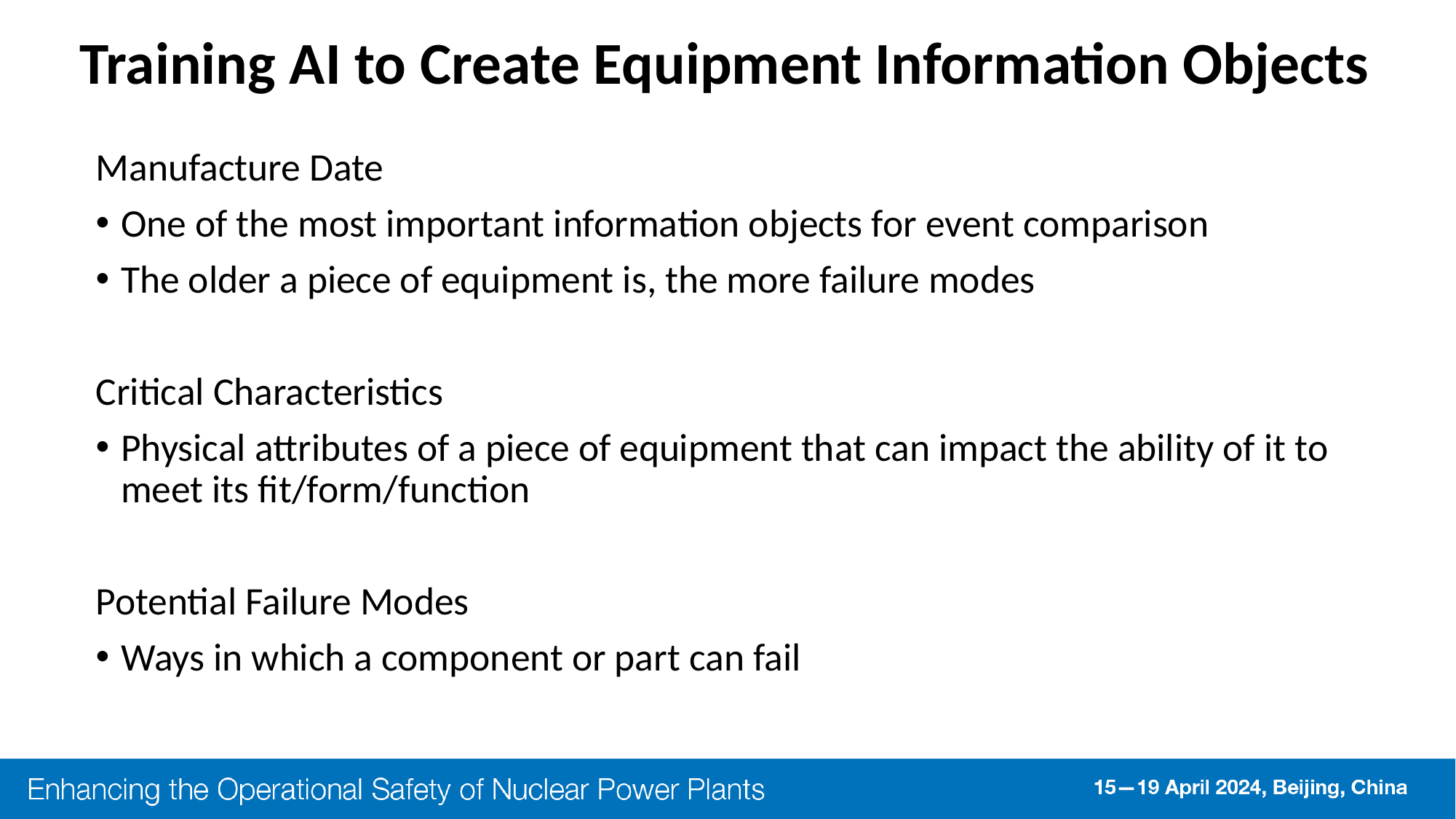

# Training AI to Create Equipment Information Objects
Manufacture Date
One of the most important information objects for event comparison
The older a piece of equipment is, the more failure modes

Critical Characteristics
Physical attributes of a piece of equipment that can impact the ability of it to meet its fit/form/function

Potential Failure Modes
Ways in which a component or part can fail